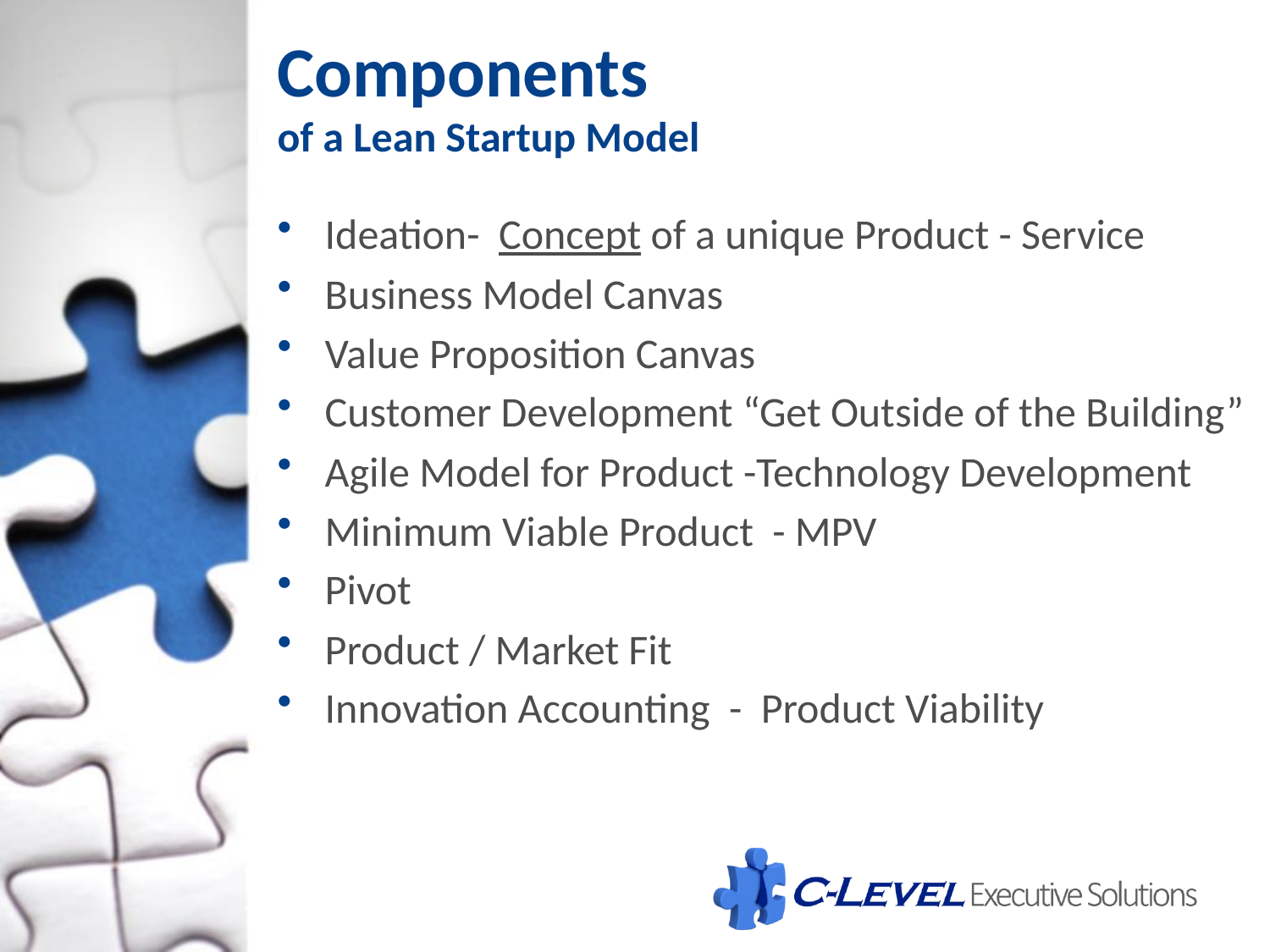

# Components of a Lean Startup Model
Ideation-  Concept of a unique Product - Service
Business Model Canvas
Value Proposition Canvas
Customer Development “Get Outside of the Building”
Agile Model for Product -Technology Development
Minimum Viable Product  - MPV
Pivot
Product / Market Fit
Innovation Accounting  -  Product Viability